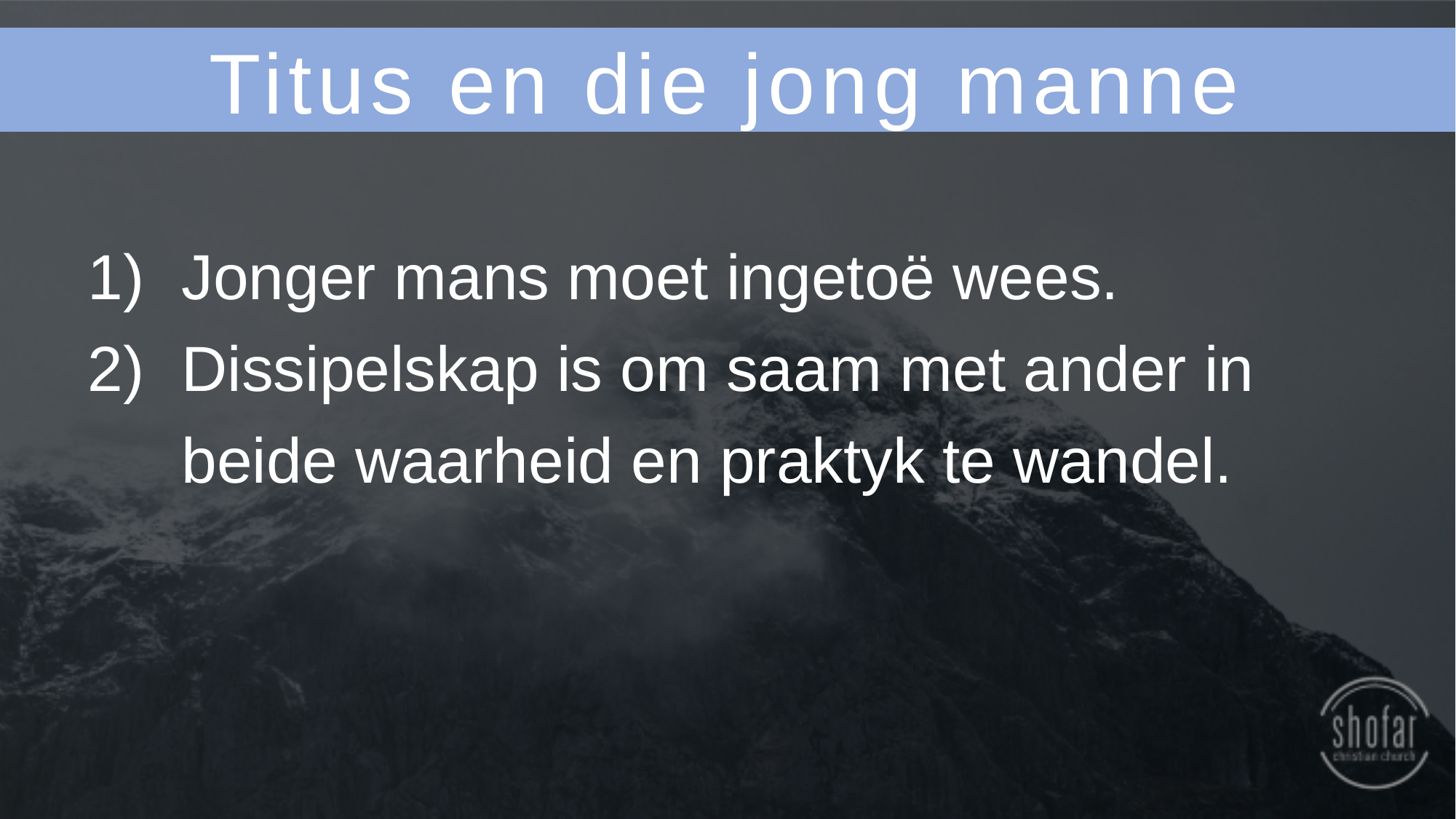

Titus en die jong manne

Jonger mans moet ingetoë wees.
Dissipelskap is om saam met ander in beide waarheid en praktyk te wandel.